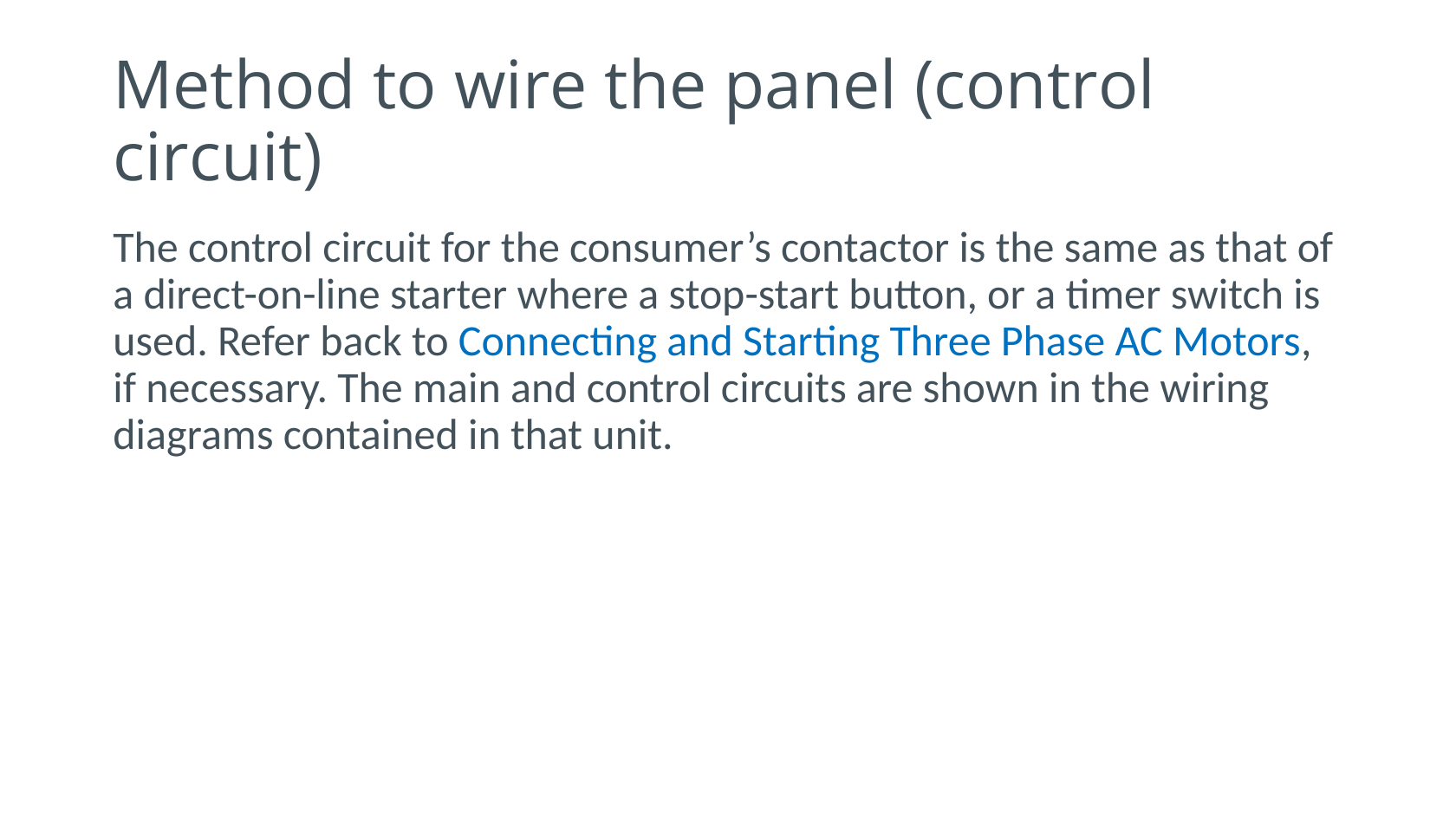

# Method to wire the panel (control circuit)
The control circuit for the consumer’s contactor is the same as that of a direct-on-line starter where a stop-start button, or a timer switch is used. Refer back to Connecting and Starting Three Phase AC Motors, if necessary. The main and control circuits are shown in the wiring diagrams contained in that unit.